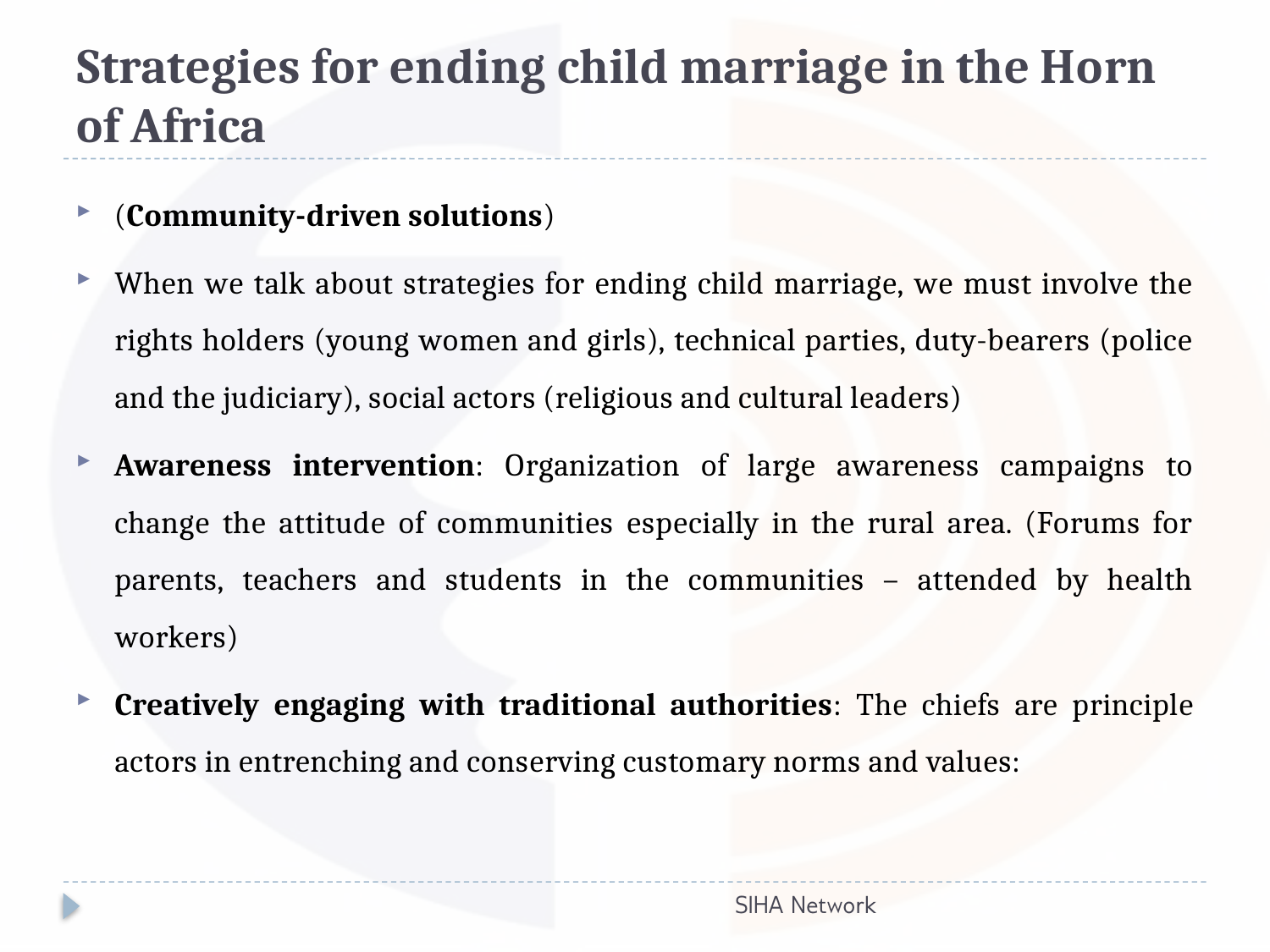

# Strategies for ending child marriage in the Horn of Africa
(Community-driven solutions)
When we talk about strategies for ending child marriage, we must involve the rights holders (young women and girls), technical parties, duty-bearers (police and the judiciary), social actors (religious and cultural leaders)
Awareness intervention: Organization of large awareness campaigns to change the attitude of communities especially in the rural area. (Forums for parents, teachers and students in the communities – attended by health workers)
Creatively engaging with traditional authorities: The chiefs are principle actors in entrenching and conserving customary norms and values:

SIHA Network